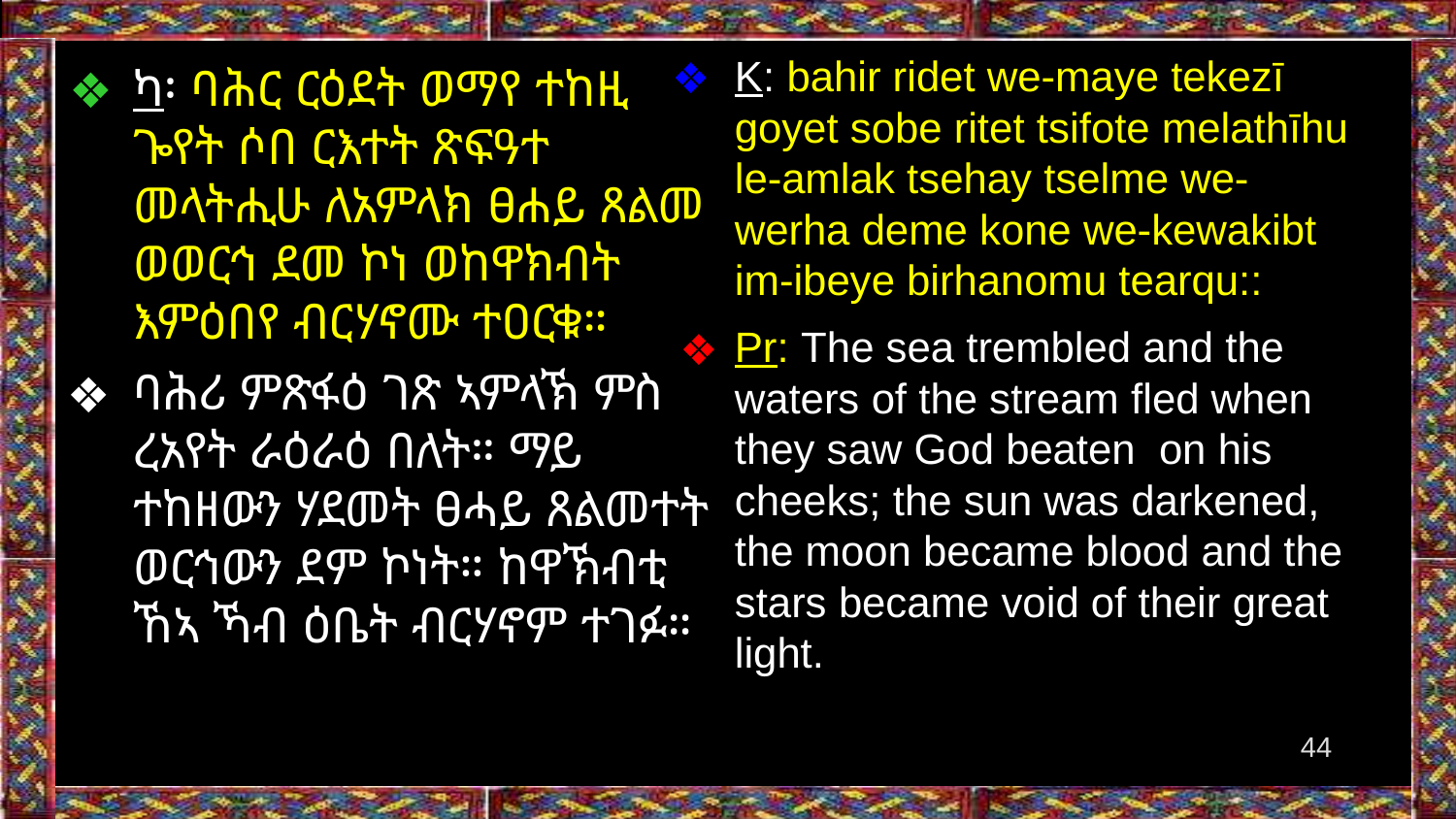

K: bahir ridet we-maye tekezī goyet sobe ritet tsifote melathīhu le-amlak tsehay tselme we-werha deme kone we-kewakibt im-ibeye birhanomu tearqu::
Pr: The sea trembled and the waters of the stream fled when they saw God beaten  on his cheeks; the sun was darkened, the moon became blood and the stars became void of their great light.

ካ፡ ባሕር ርዕደት ወማየ ተከዚ ጐየት ሶበ ርእተት ጽፍዓተ መላትሒሁ ለአምላክ ፀሐይ ጸልመ ወወርኅ ደመ ኮነ ወከዋክብት እምዕበየ ብርሃኖሙ ተዐርቁ።
ባሕሪ ምጽፋዕ ገጽ ኣምላኽ ምስ ረአየት ራዕራዕ በለት። ማይ ተከዘውን ሃደመት ፀሓይ ጸልመተት ወርኅውን ደም ኮነት። ከዋኽብቲ ኸኣ ኻብ ዕቤት ብርሃኖም ተገፉ።

44